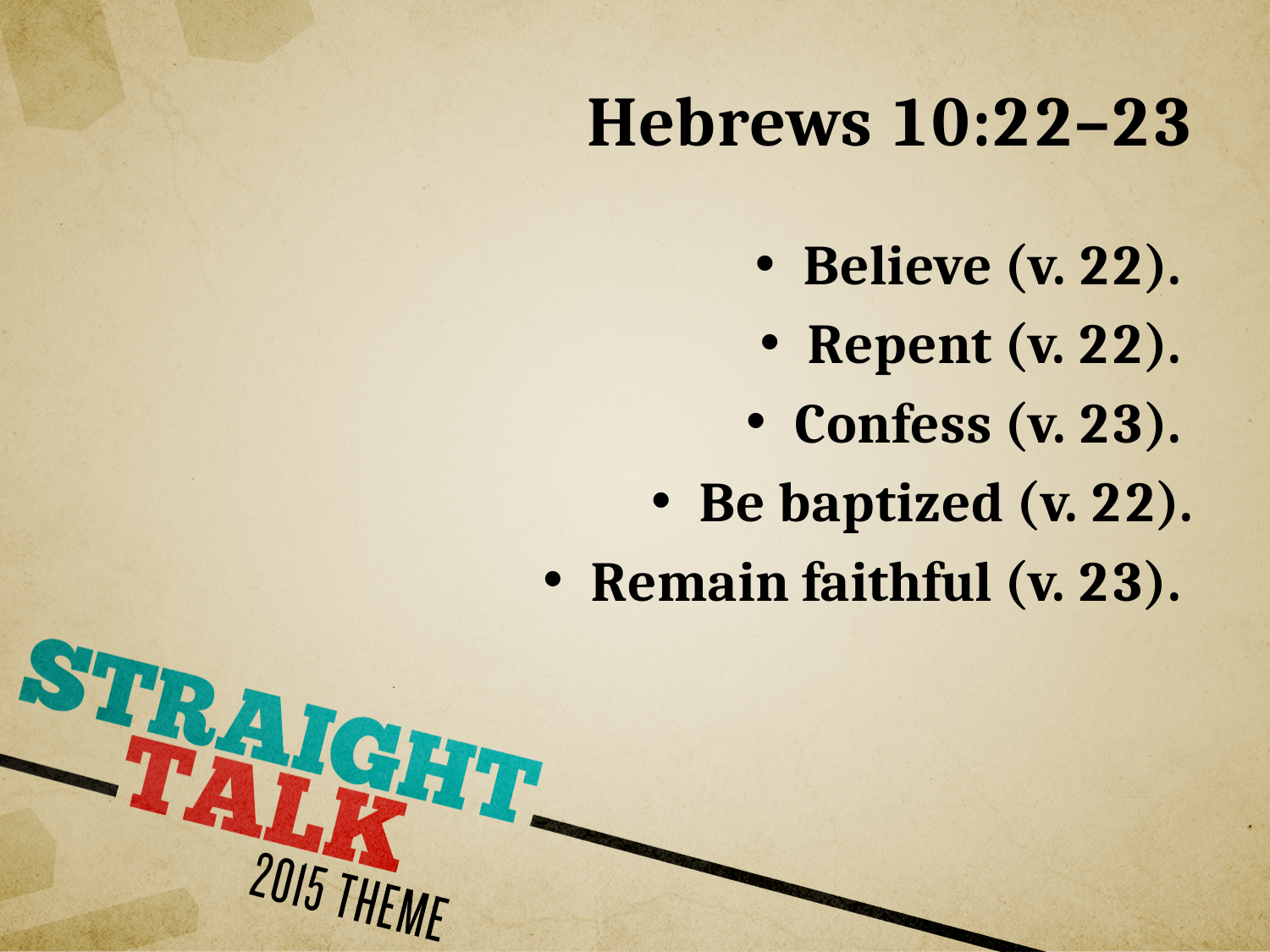

# Hebrews 10:22–23
Believe (v. 22).
Repent (v. 22).
Confess (v. 23).
Be baptized (v. 22).
Remain faithful (v. 23).